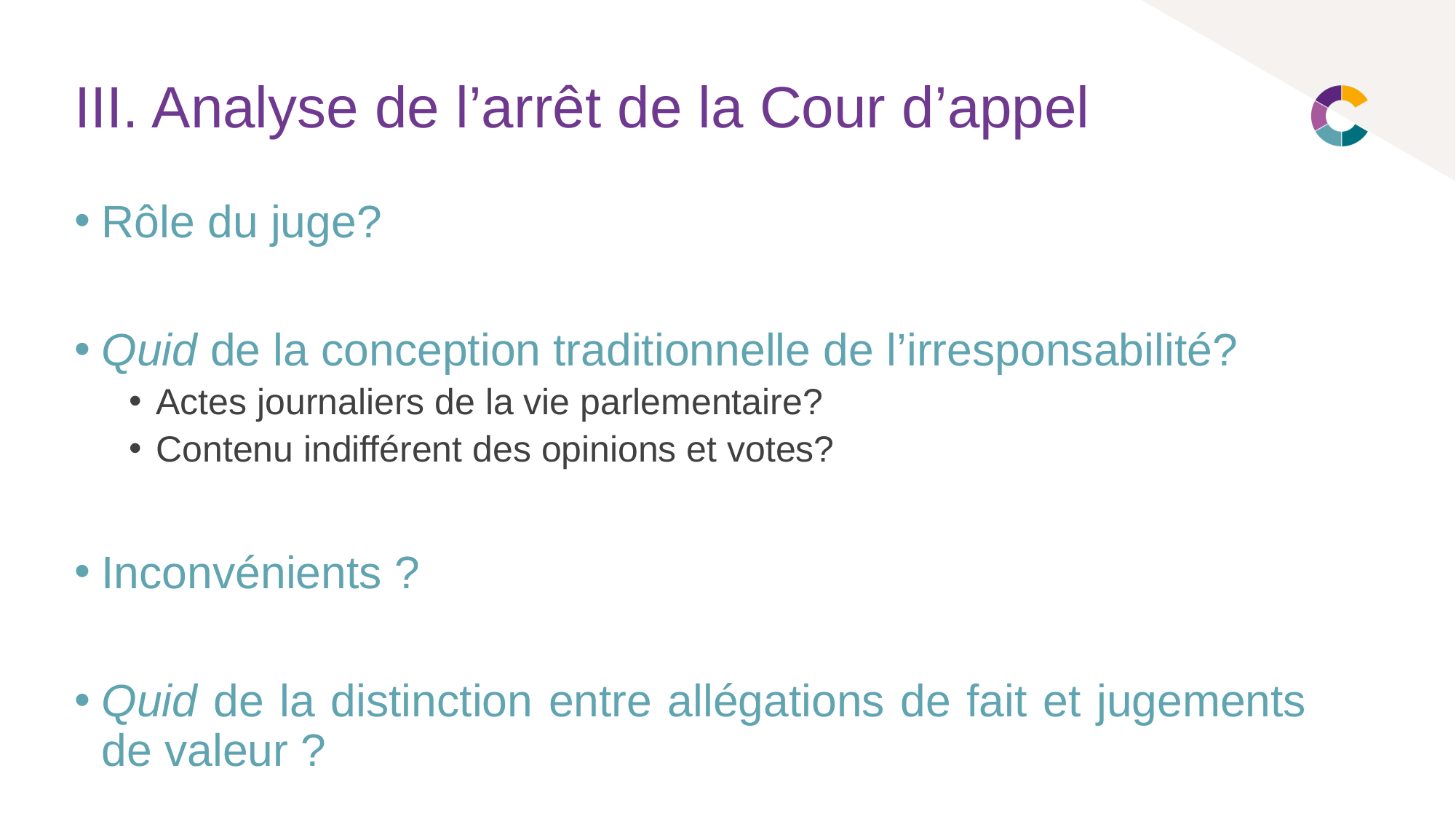

# III. Analyse de l’arrêt de la Cour d’appel
Rôle du juge?

Quid de la conception traditionnelle de l’irresponsabilité?
Actes journaliers de la vie parlementaire?
Contenu indifférent des opinions et votes?

Inconvénients ?

Quid de la distinction entre allégations de fait et jugements de valeur ?